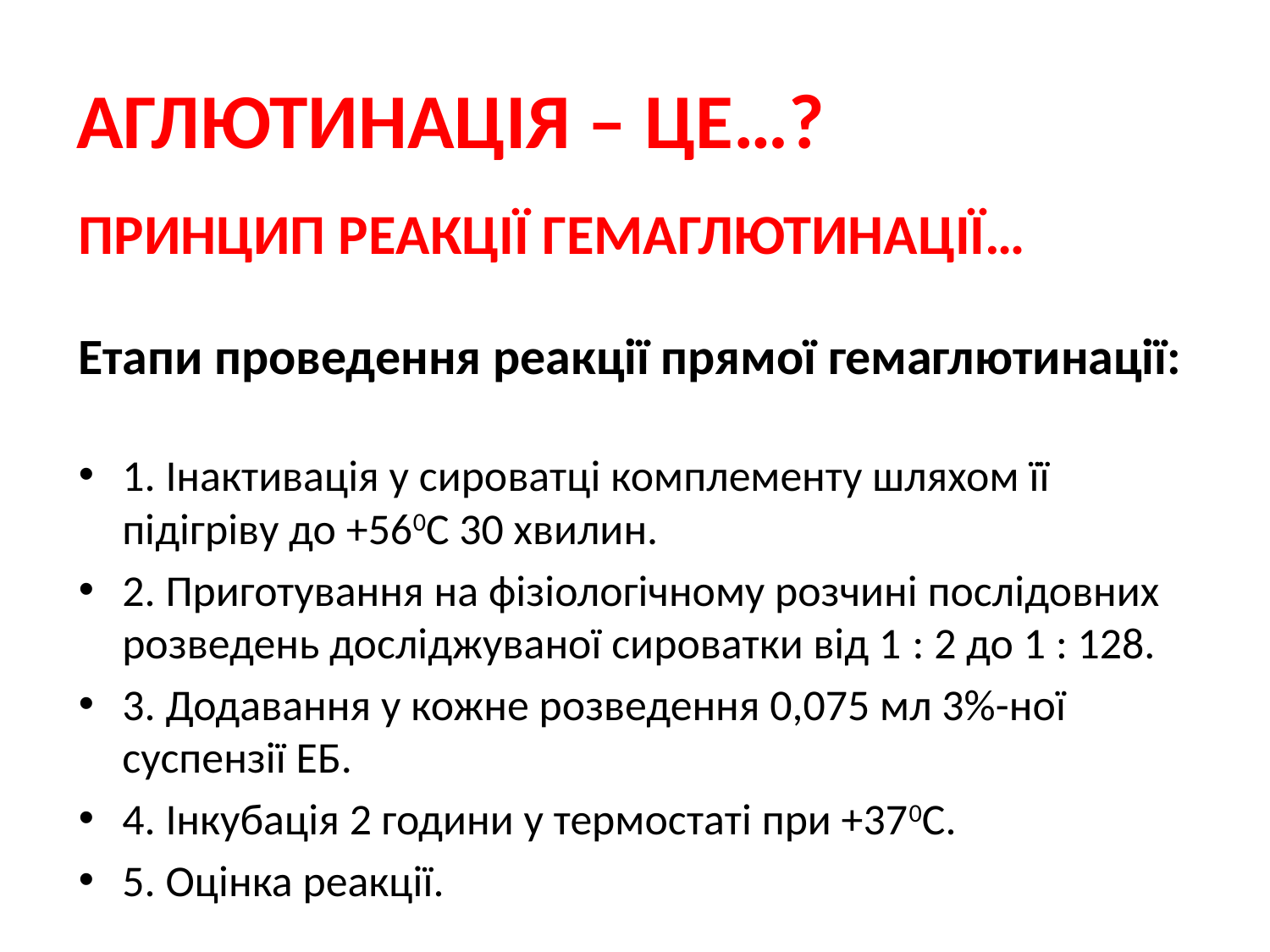

# АГЛЮТИНАЦІЯ – ЦЕ…?
ПРИНЦИП РЕАКЦІЇ ГЕМАГЛЮТИНАЦІЇ…
Етапи проведення реакції прямої гемаглютинації:
1. Інактивація у сироватці комплементу шляхом її підігріву до +560С 30 хвилин.
2. Приготування на фізіологічному розчині послідовних розведень досліджуваної сироватки від 1 : 2 до 1 : 128.
3. Додавання у кожне розведення 0,075 мл 3%-ної суспензії ЕБ.
4. Інкубація 2 години у термостаті при +370С.
5. Оцінка реакції.